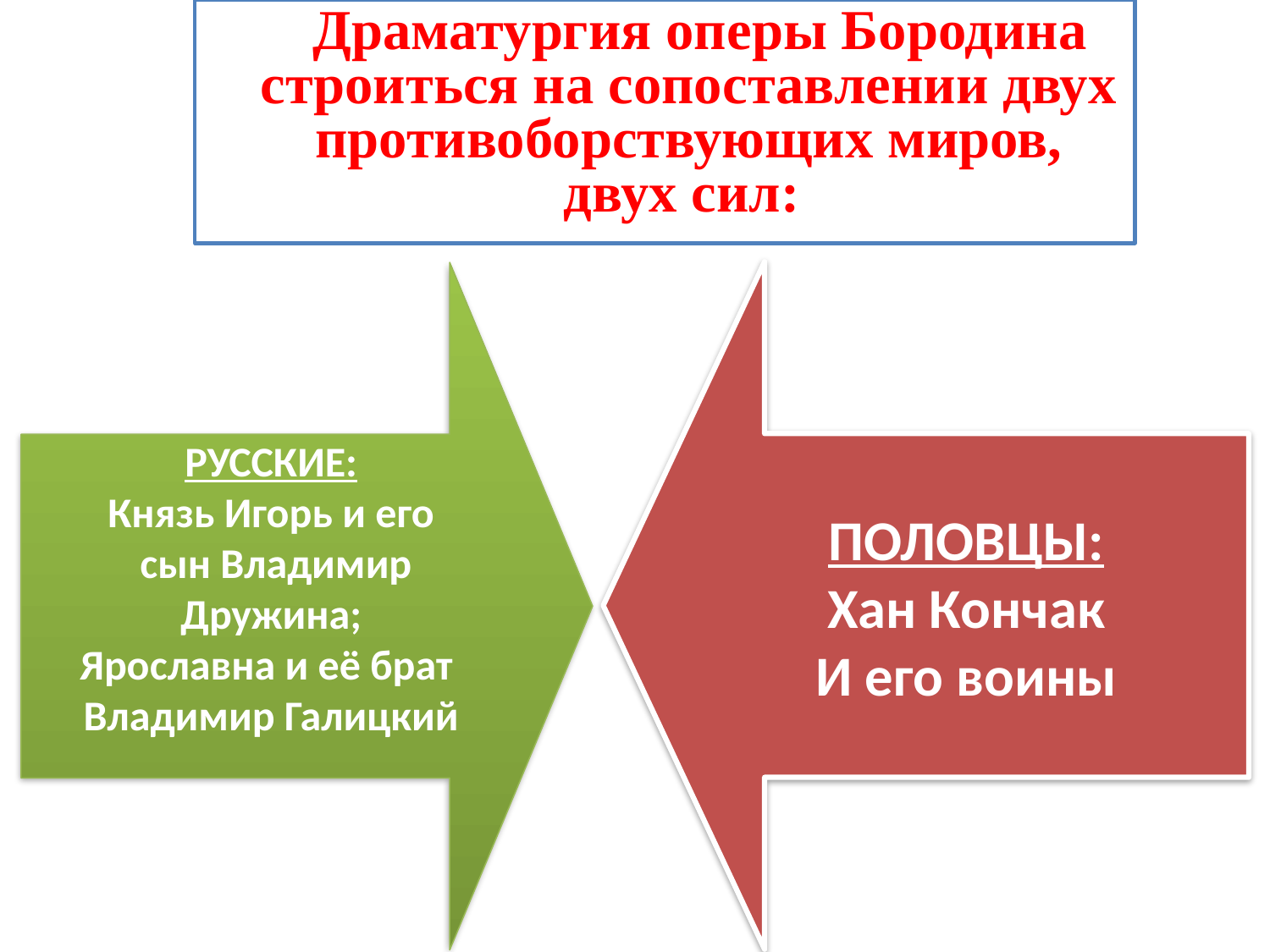

Драматургия оперы Бородина строиться на сопоставлении двух противоборствующих миров, двух сил:
ПОЛОВЦЫ:
Хан Кончак
И его воины
РУССКИЕ:
Князь Игорь и его
 сын Владимир
Дружина;
Ярославна и её брат
Владимир Галицкий